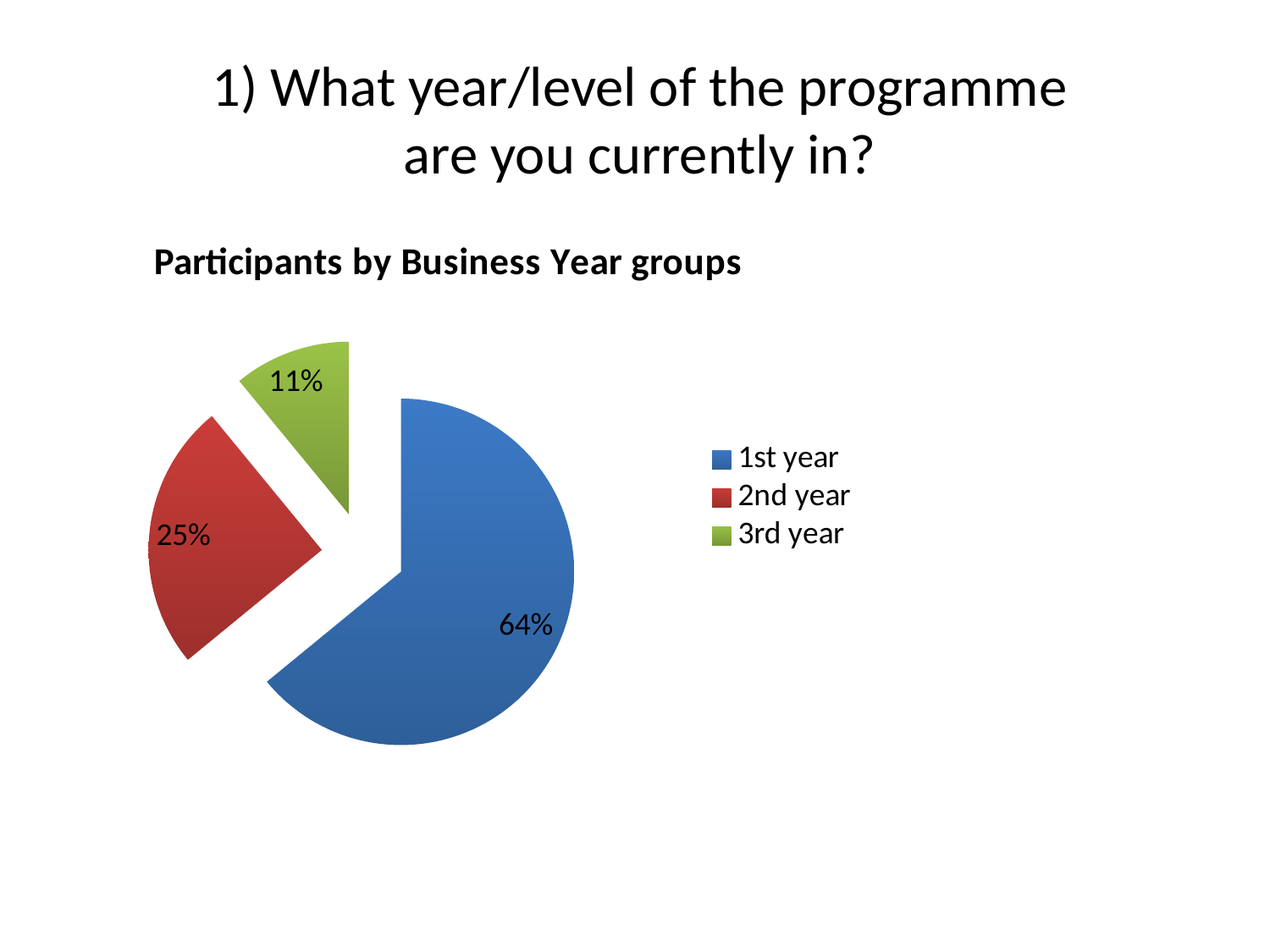

# 1) What year/level of the programme are you currently in?

### Chart: Participants by Business Year groups

| Category | Sales |
|---|---|
| 1st year | 8.2 |
| 2nd year | 3.2 |
| 3rd year | 1.4 |